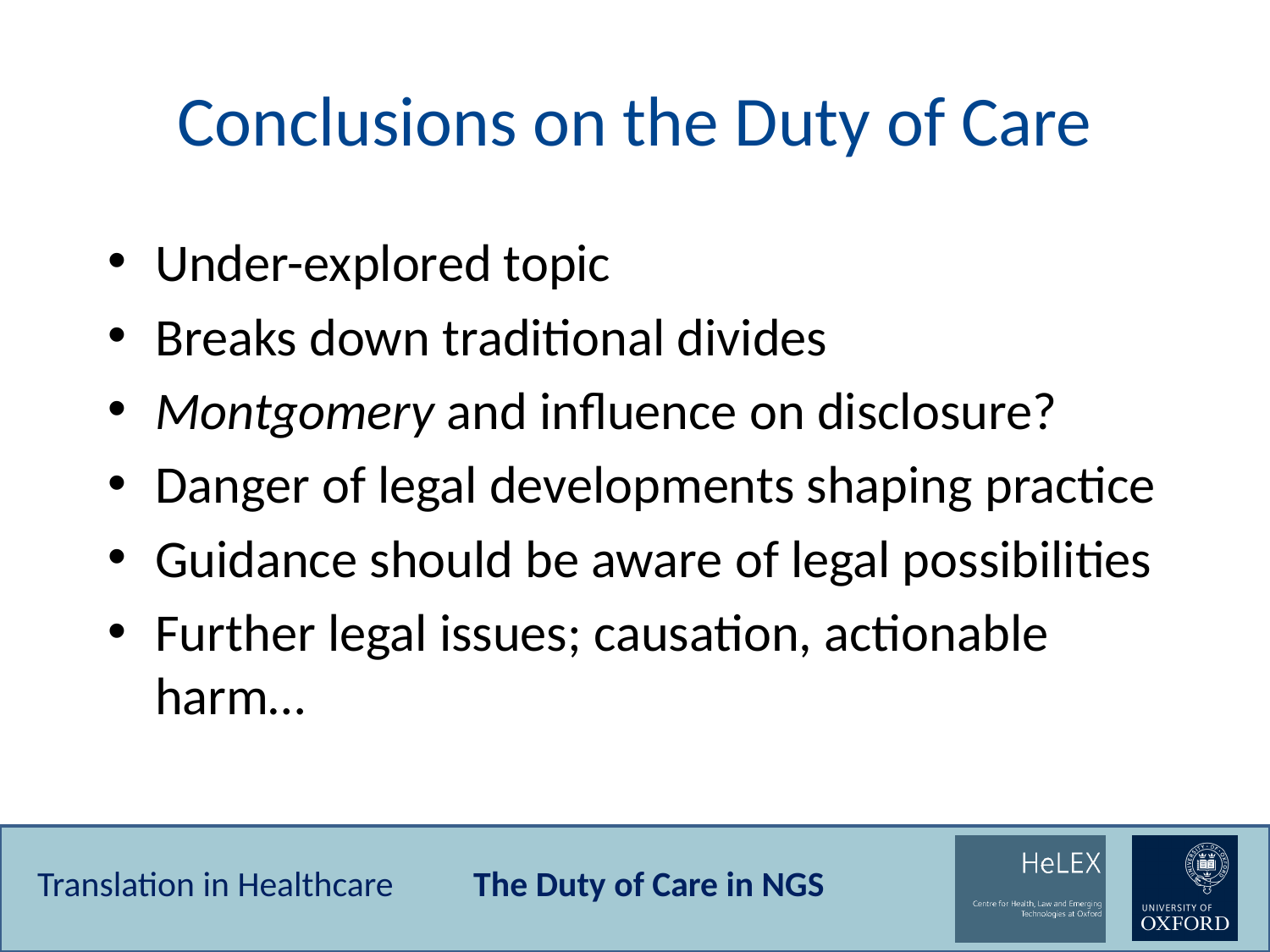

# Conclusions on the Duty of Care
Under-explored topic
Breaks down traditional divides
Montgomery and influence on disclosure?
Danger of legal developments shaping practice
Guidance should be aware of legal possibilities
Further legal issues; causation, actionable harm…